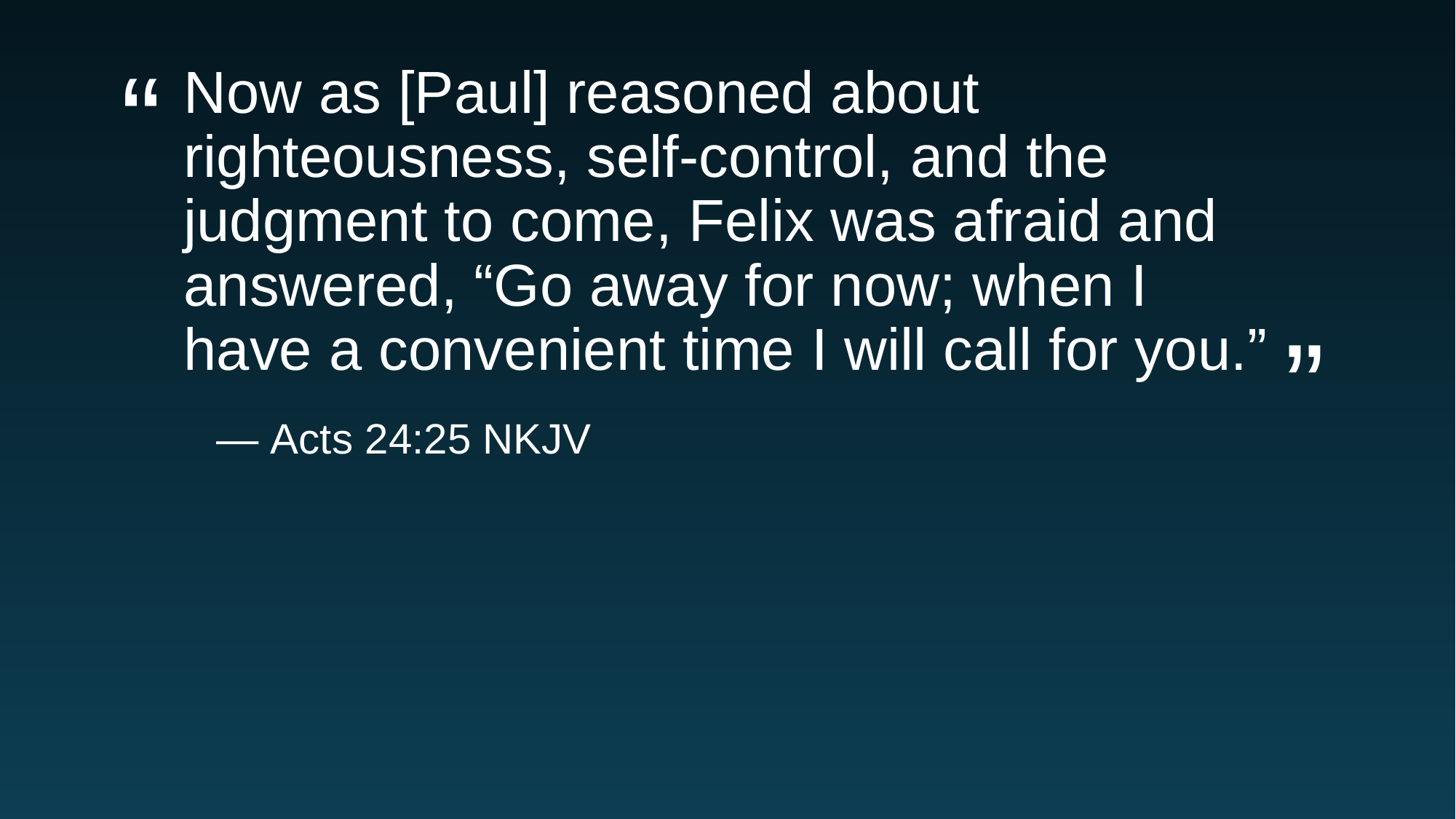

# Now as [Paul] reasoned about righteousness, self-control, and the judgment to come, Felix was afraid and answered, “Go away for now; when I have a convenient time I will call for you.”
— Acts 24:25 NKJV